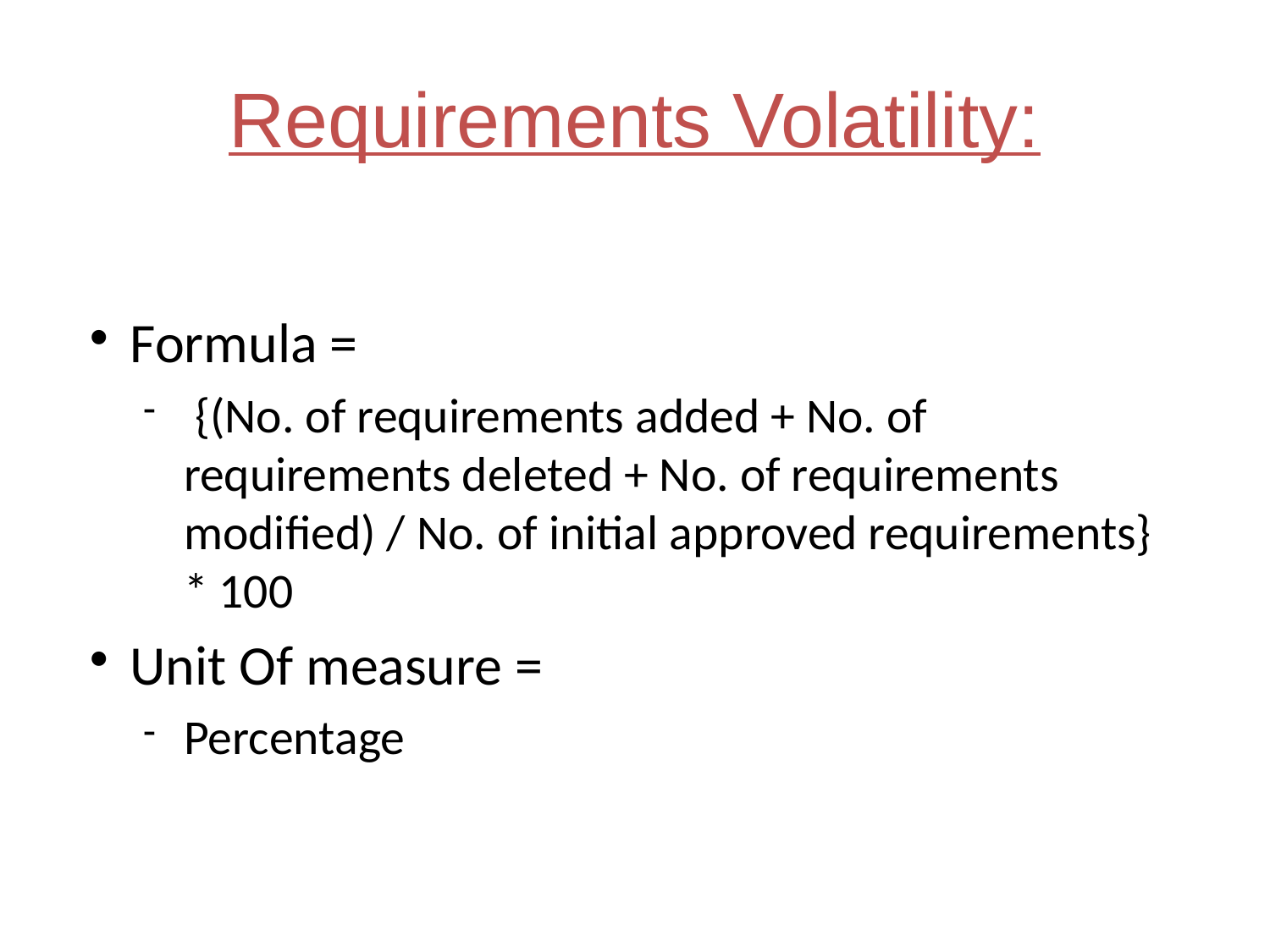

# Requirements Volatility:

Formula =
 {(No. of requirements added + No. of requirements deleted + No. of requirements modified) / No. of initial approved requirements} * 100
Unit Of measure =
Percentage